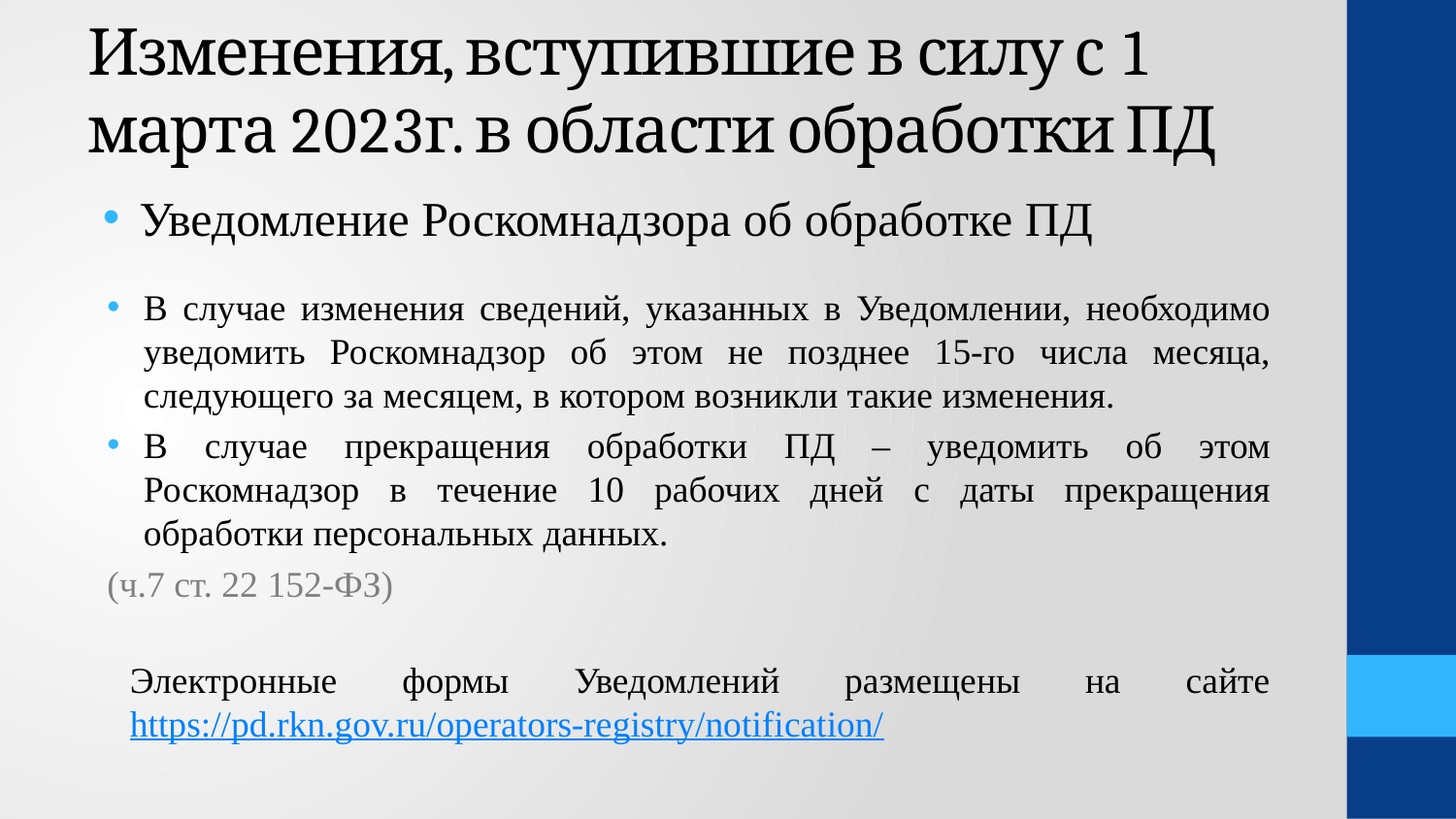

Изменения, вступившие в силу с 1 марта 2023г. в области обработки ПД
Уведомление Роскомнадзора об обработке ПД

В случае изменения сведений, указанных в Уведомлении, необходимо уведомить Роскомнадзор об этом не позднее 15-го числа месяца, следующего за месяцем, в котором возникли такие изменения.
В случае прекращения обработки ПД – уведомить об этом Роскомнадзор в течение 10 рабочих дней с даты прекращения обработки персональных данных.
(ч.7 ст. 22 152-ФЗ)
Электронные формы Уведомлений размещены на сайте https://pd.rkn.gov.ru/operators-registry/notification/